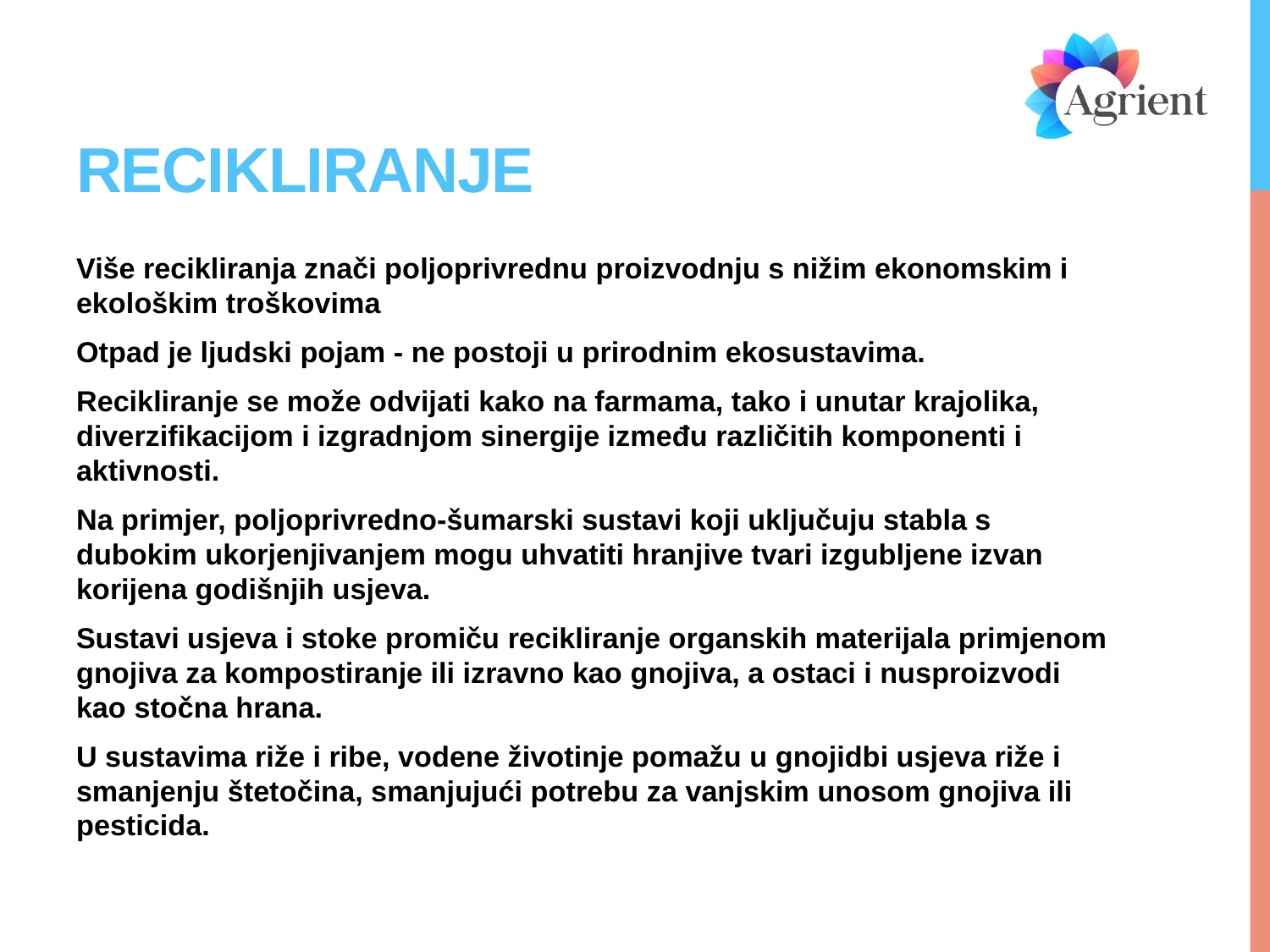

# RECikliranje
Više recikliranja znači poljoprivrednu proizvodnju s nižim ekonomskim i ekološkim troškovima
Otpad je ljudski pojam - ne postoji u prirodnim ekosustavima.
Recikliranje se može odvijati kako na farmama, tako i unutar krajolika, diverzifikacijom i izgradnjom sinergije između različitih komponenti i aktivnosti.
Na primjer, poljoprivredno-šumarski sustavi koji uključuju stabla s dubokim ukorjenjivanjem mogu uhvatiti hranjive tvari izgubljene izvan korijena godišnjih usjeva.
Sustavi usjeva i stoke promiču recikliranje organskih materijala primjenom gnojiva za kompostiranje ili izravno kao gnojiva, a ostaci i nusproizvodi kao stočna hrana.
U sustavima riže i ribe, vodene životinje pomažu u gnojidbi usjeva riže i smanjenju štetočina, smanjujući potrebu za vanjskim unosom gnojiva ili pesticida.